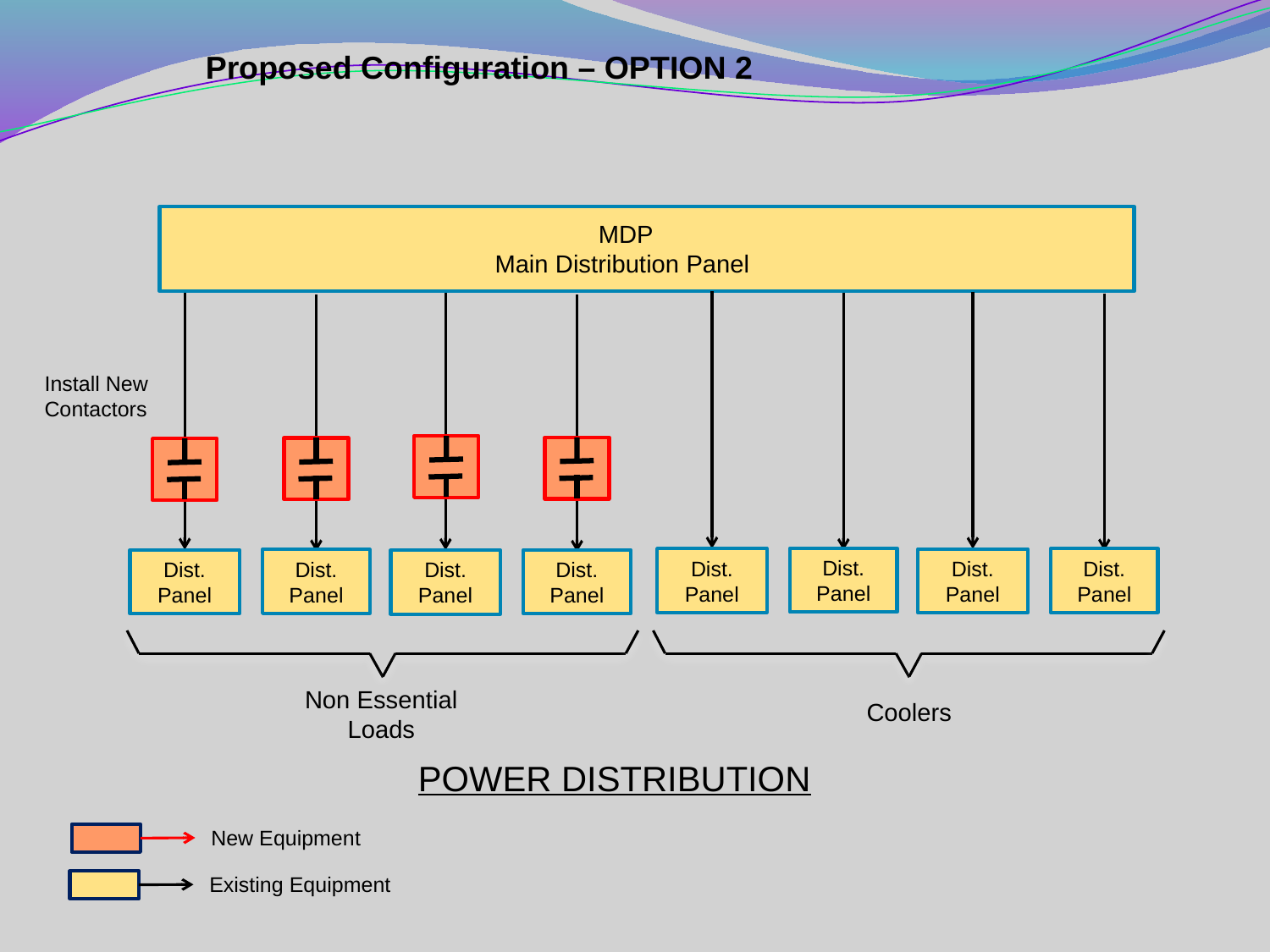

Proposed Configuration – OPTION 2

MDP
Main Distribution Panel
Install New Contactors

Dist.
Panel
Dist.
Panel
Dist.
Panel
Dist.
Panel
Dist.
Panel
Dist.
Panel
Dist.
Panel
Dist.
Panel
Non Essential Loads
Coolers
POWER DISTRIBUTION

New Equipment

Existing Equipment